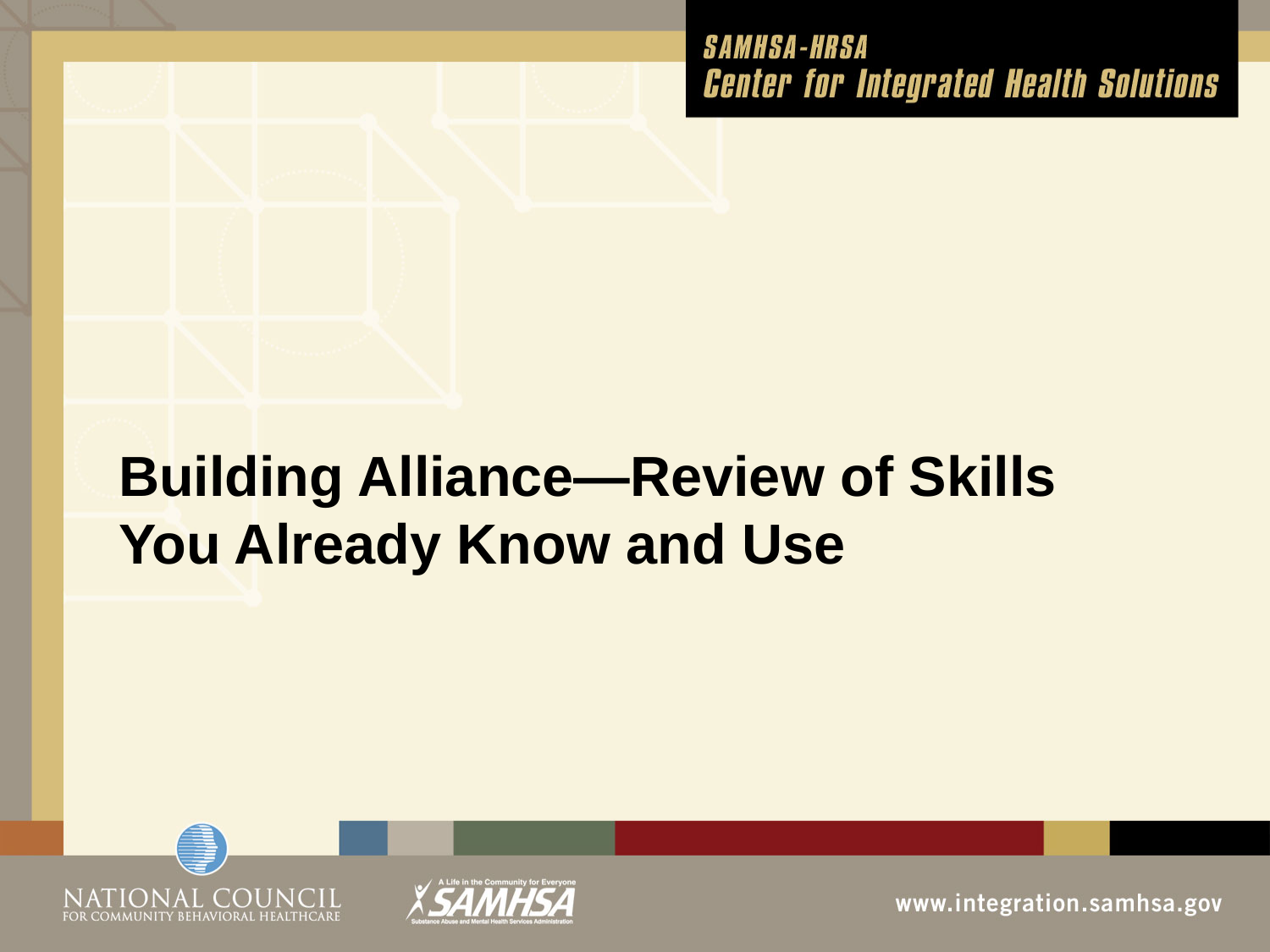

Building Alliance—Review of Skills You Already Know and Use